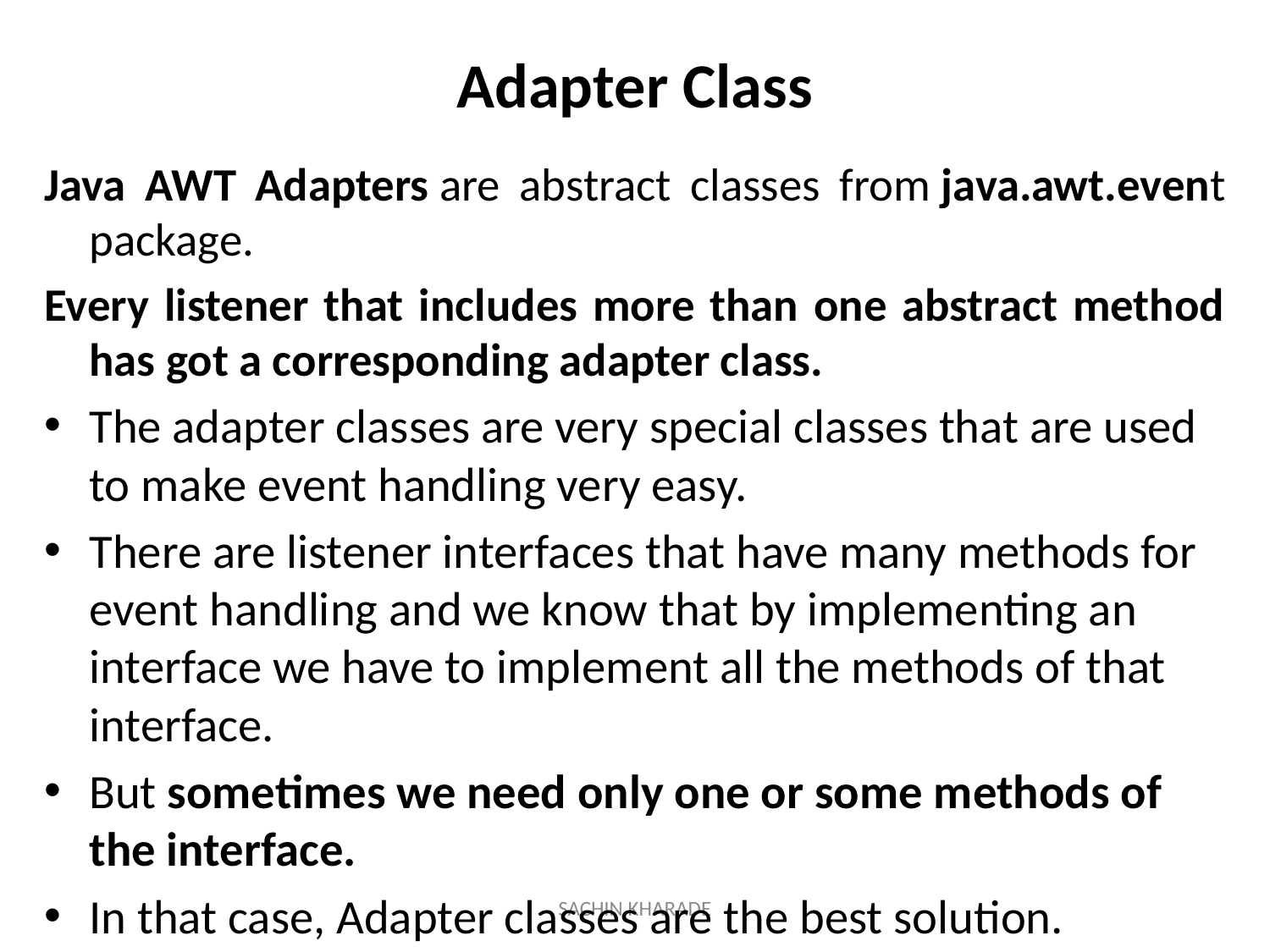

# Adapter Class
Java AWT Adapters are abstract classes from java.awt.event package.
Every listener that includes more than one abstract method has got a corresponding adapter class.
The adapter classes are very special classes that are used to make event handling very easy.
There are listener interfaces that have many methods for event handling and we know that by implementing an interface we have to implement all the methods of that interface.
But sometimes we need only one or some methods of the interface.
In that case, Adapter classes are the best solution.
SACHIN KHARADE